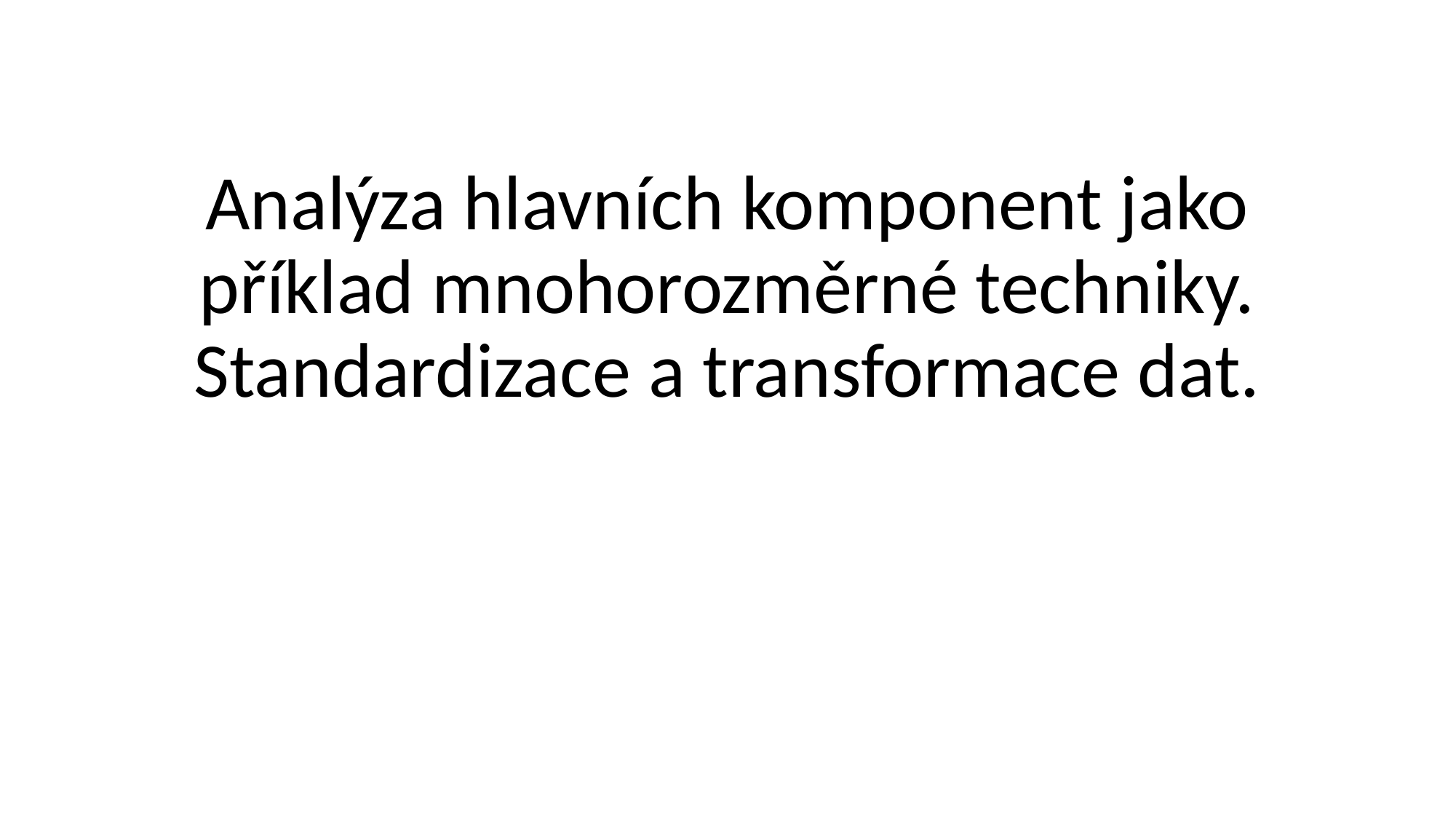

# Analýza hlavních komponent jako příklad mnohorozměrné techniky. Standardizace a transformace dat.